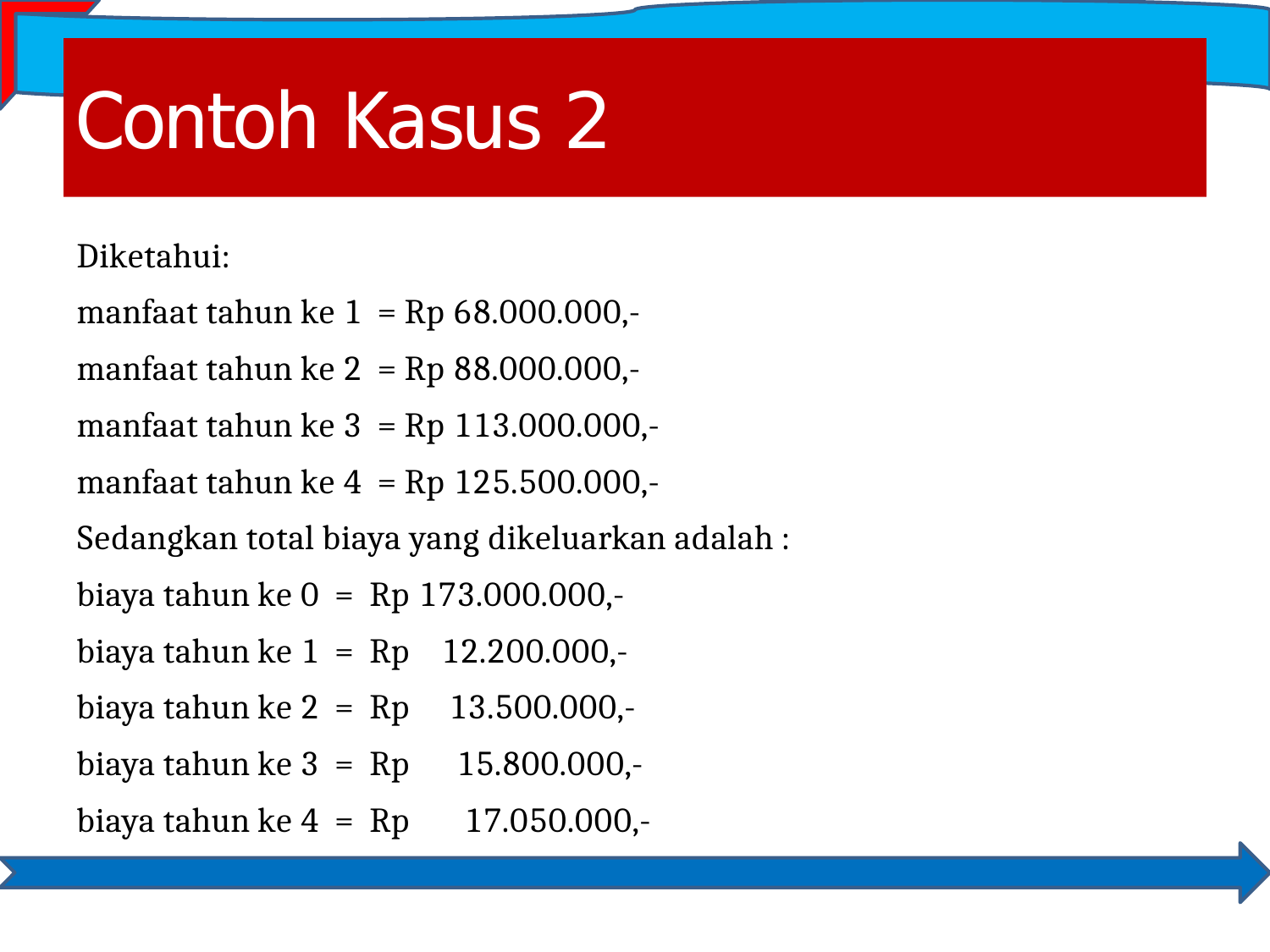

# Contoh Kasus 2
Diketahui:
manfaat tahun ke 1  = Rp 68.000.000,-
manfaat tahun ke 2  = Rp 88.000.000,-
manfaat tahun ke 3  = Rp 113.000.000,-
manfaat tahun ke 4  = Rp 125.500.000,-
Sedangkan total biaya yang dikeluarkan adalah :
biaya tahun ke 0  =  Rp 173.000.000,-
biaya tahun ke 1  =  Rp    12.200.000,-
biaya tahun ke 2  =  Rp     13.500.000,-
biaya tahun ke 3  =  Rp      15.800.000,-
biaya tahun ke 4  =  Rp       17.050.000,-